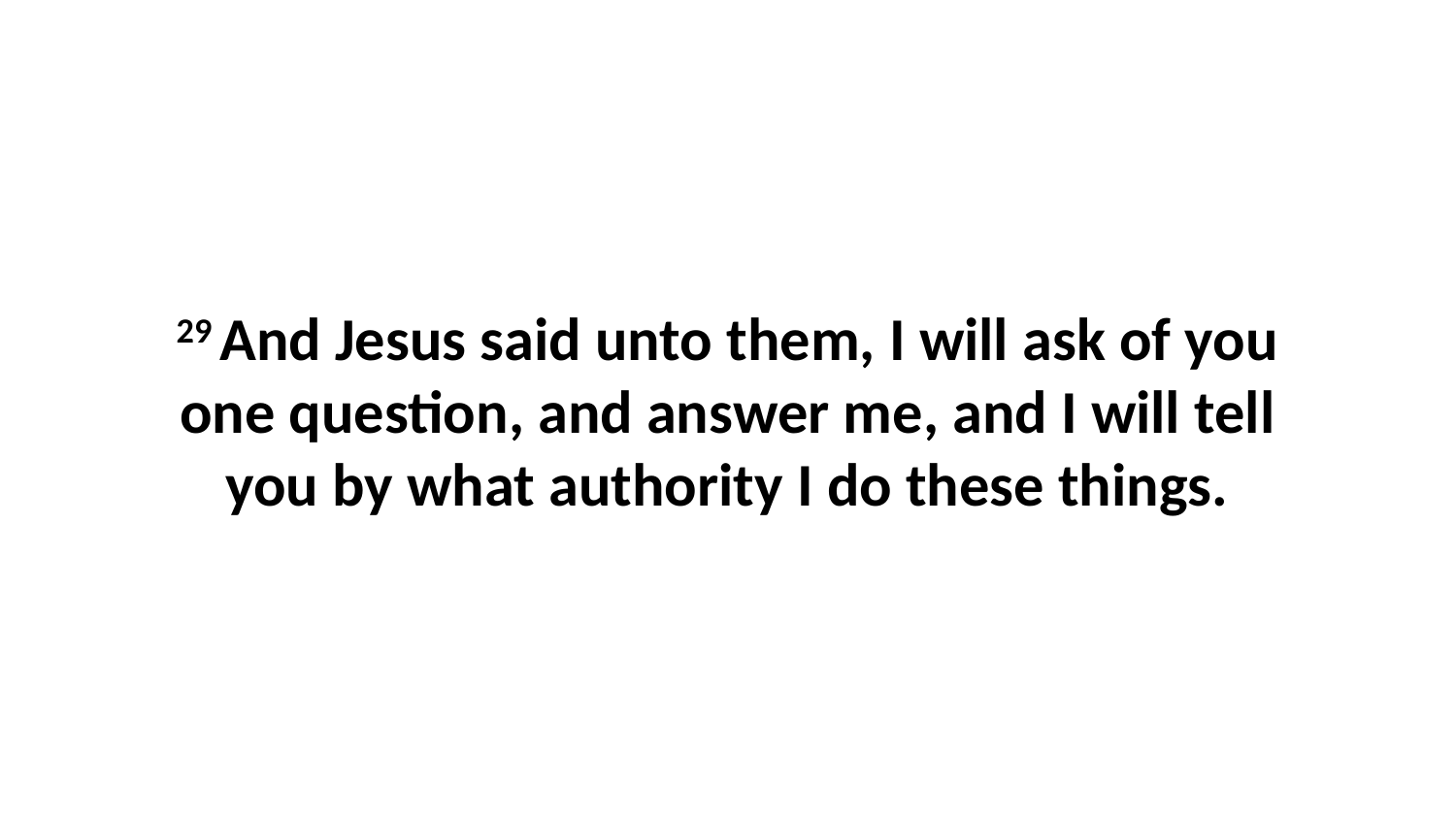

29 And Jesus said unto them, I will ask of you one question, and answer me, and I will tell you by what authority I do these things.